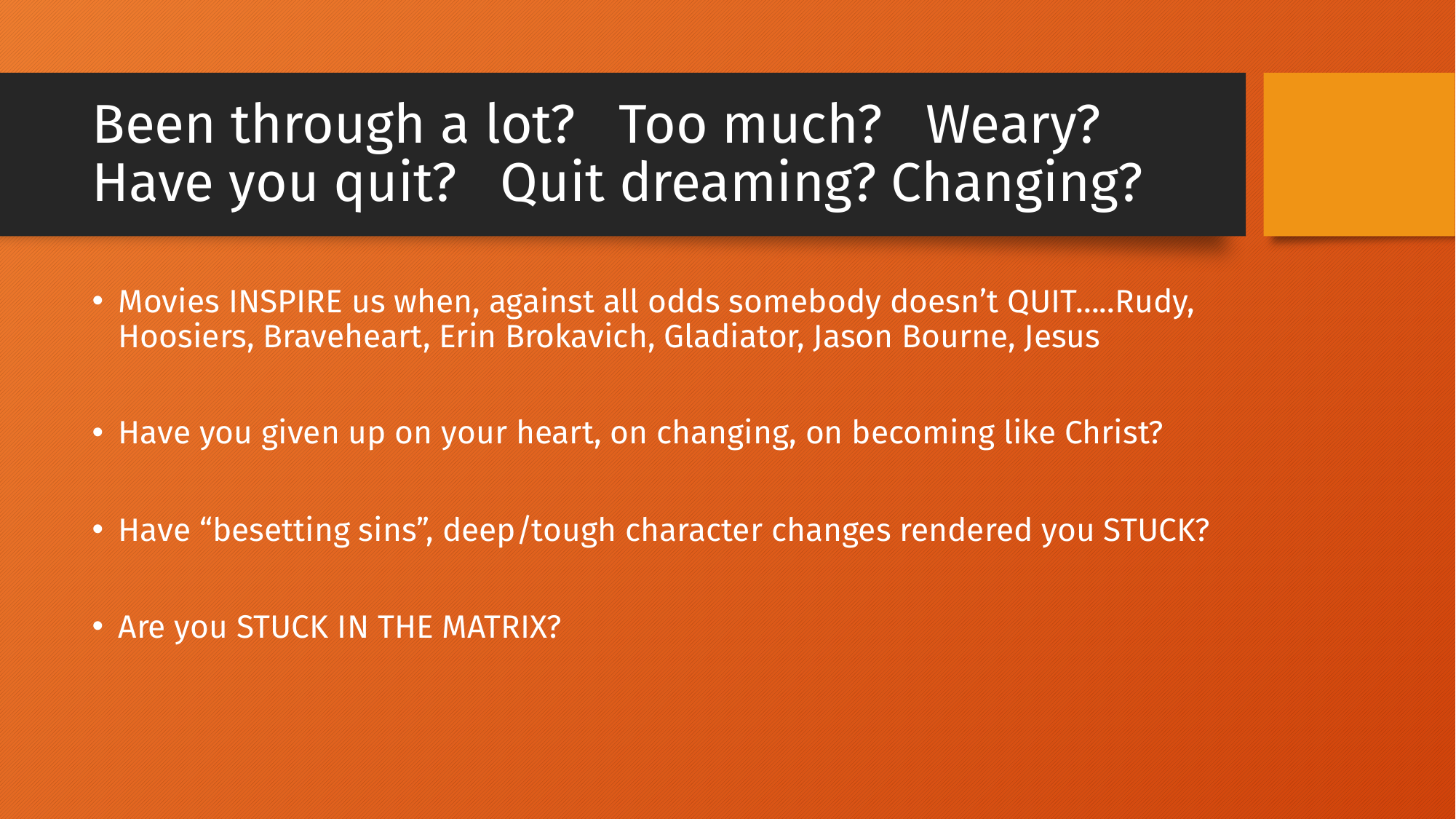

# Been through a lot?   Too much?   Weary? Have you quit?   Quit dreaming? Changing?
Movies INSPIRE us when, against all odds somebody doesn’t QUIT…..Rudy, Hoosiers, Braveheart, Erin Brokavich, Gladiator, Jason Bourne, Jesus

Have you given up on your heart, on changing, on becoming like Christ?

Have “besetting sins”, deep/tough character changes rendered you STUCK?

Are you STUCK IN THE MATRIX?